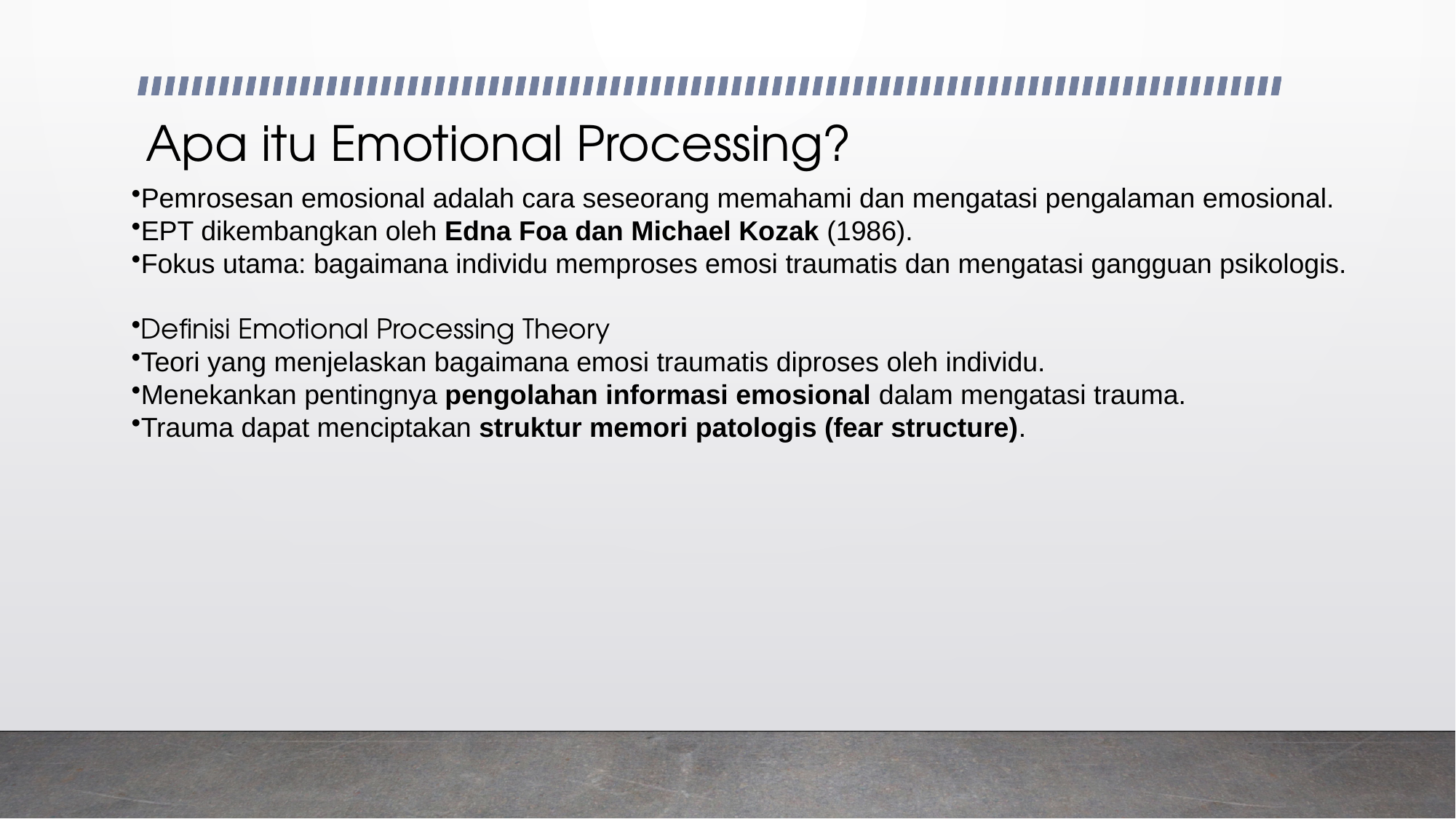

# Apa itu Emotional Processing?
Pemrosesan emosional adalah cara seseorang memahami dan mengatasi pengalaman emosional.
EPT dikembangkan oleh Edna Foa dan Michael Kozak (1986).
Fokus utama: bagaimana individu memproses emosi traumatis dan mengatasi gangguan psikologis.

Definisi Emotional Processing Theory
Teori yang menjelaskan bagaimana emosi traumatis diproses oleh individu.
Menekankan pentingnya pengolahan informasi emosional dalam mengatasi trauma.
Trauma dapat menciptakan struktur memori patologis (fear structure).